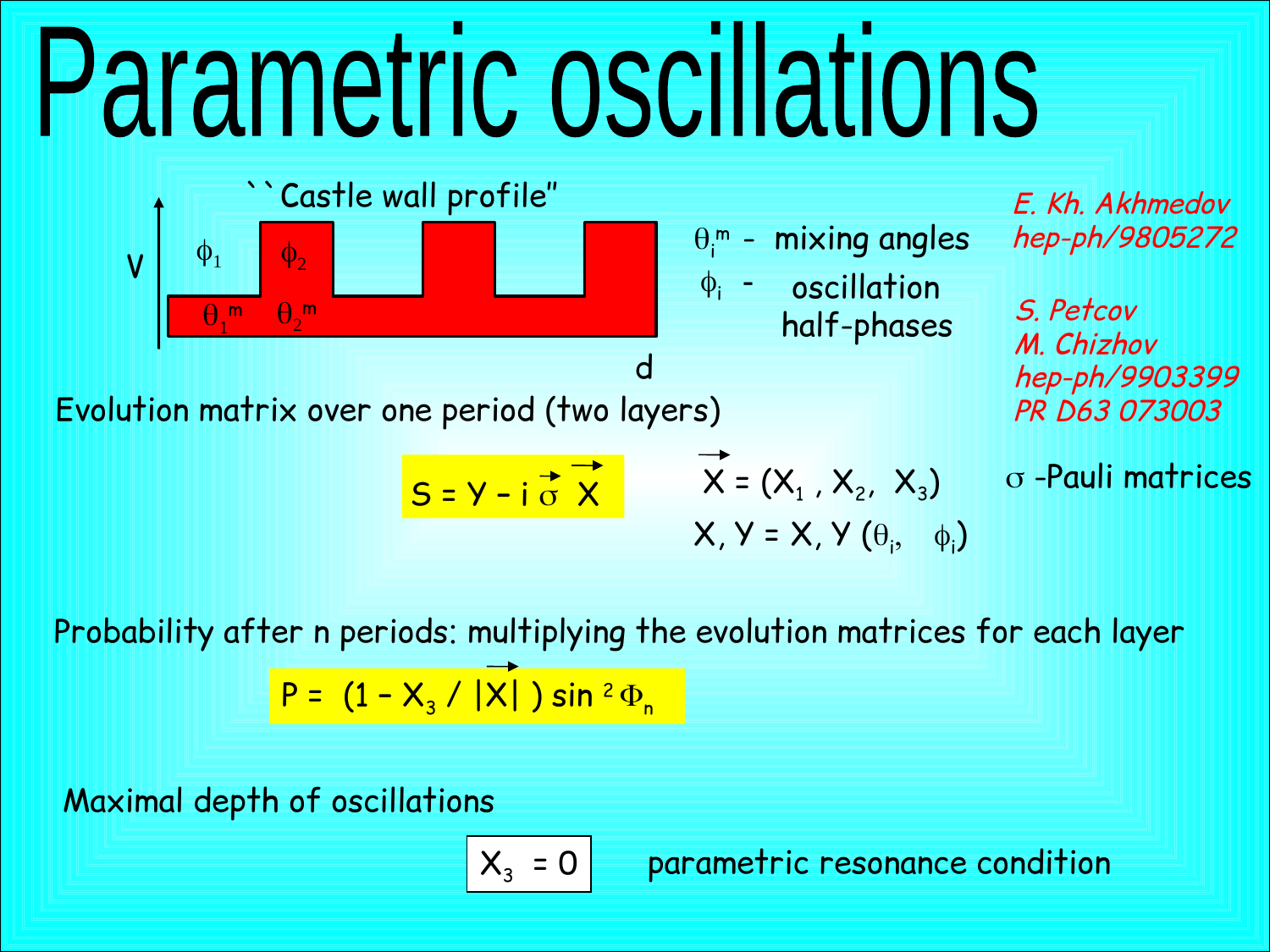

Parametric oscillations

``Castle wall profile’’
E. Kh. Akhmedov
hep-ph/9805272

θim
-  mixing angles

φ1
φ2
V
φi
  oscillation
    half-phases
θ2m
S. Petcov
M. Chizhov
hep-ph/9903399
PR D63 073003
θ1m
d
Evolution matrix over one period (two layers)
σ -Pauli matrices

X = (X1 , X2,  X3)

S = Y – i σ  X

X, Y = X, Y (θi,  φi)
Probability after n periods: multiplying the evolution matrices for each layer

P =  (1 – X3 / |X| ) sin 2 Φn
Maximal depth of oscillations
parametric resonance condition
X3  = 0